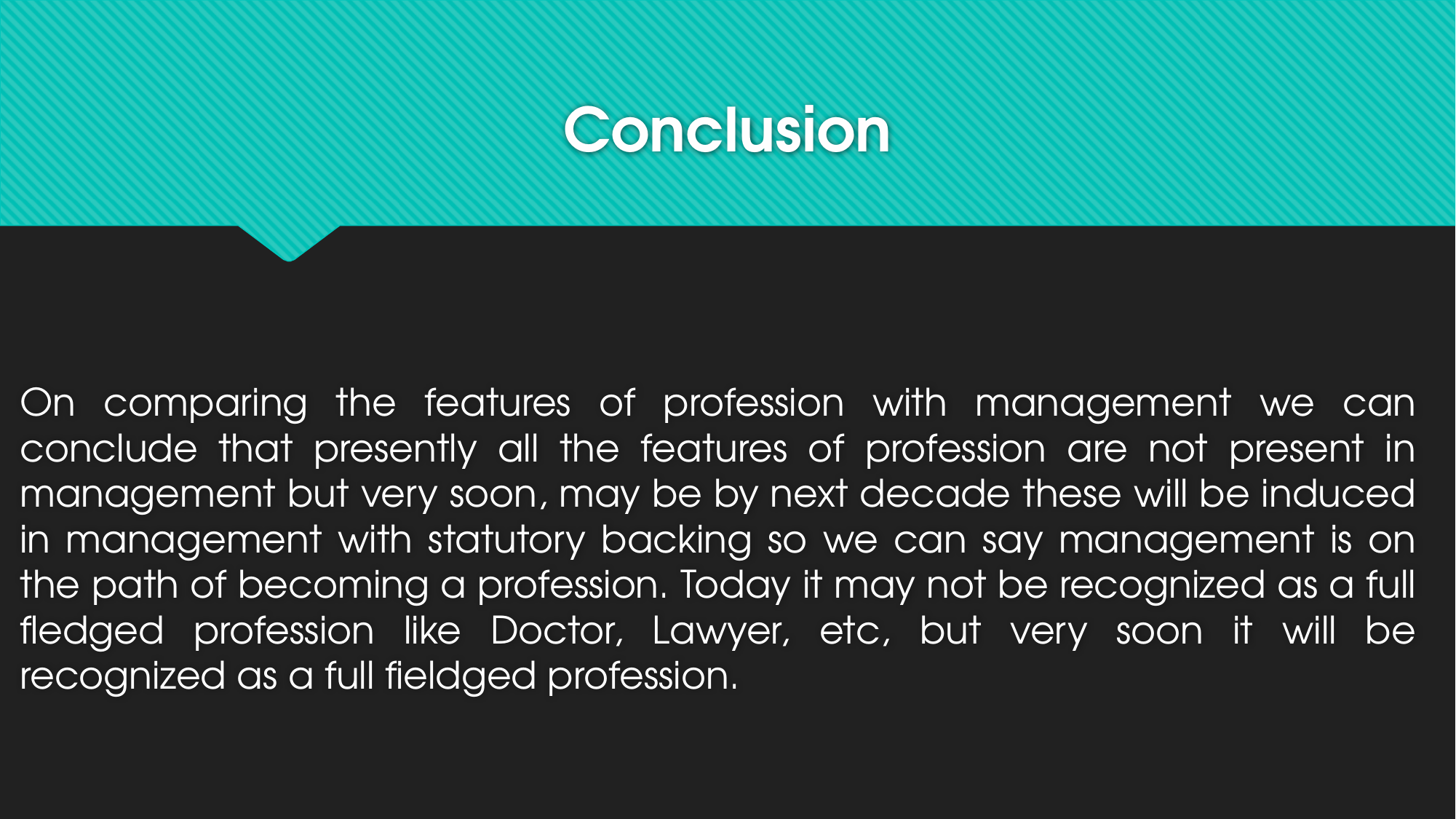

# Conclusion
On comparing the features of profession with management we can conclude that presently all the features of profession are not present in management but very soon, may be by next decade these will be induced in management with statutory backing so we can say management is on the path of becoming a profession. Today it may not be recognized as a full fledged profession like Doctor, Lawyer, etc, but very soon it will be recognized as a full fieldged profession.